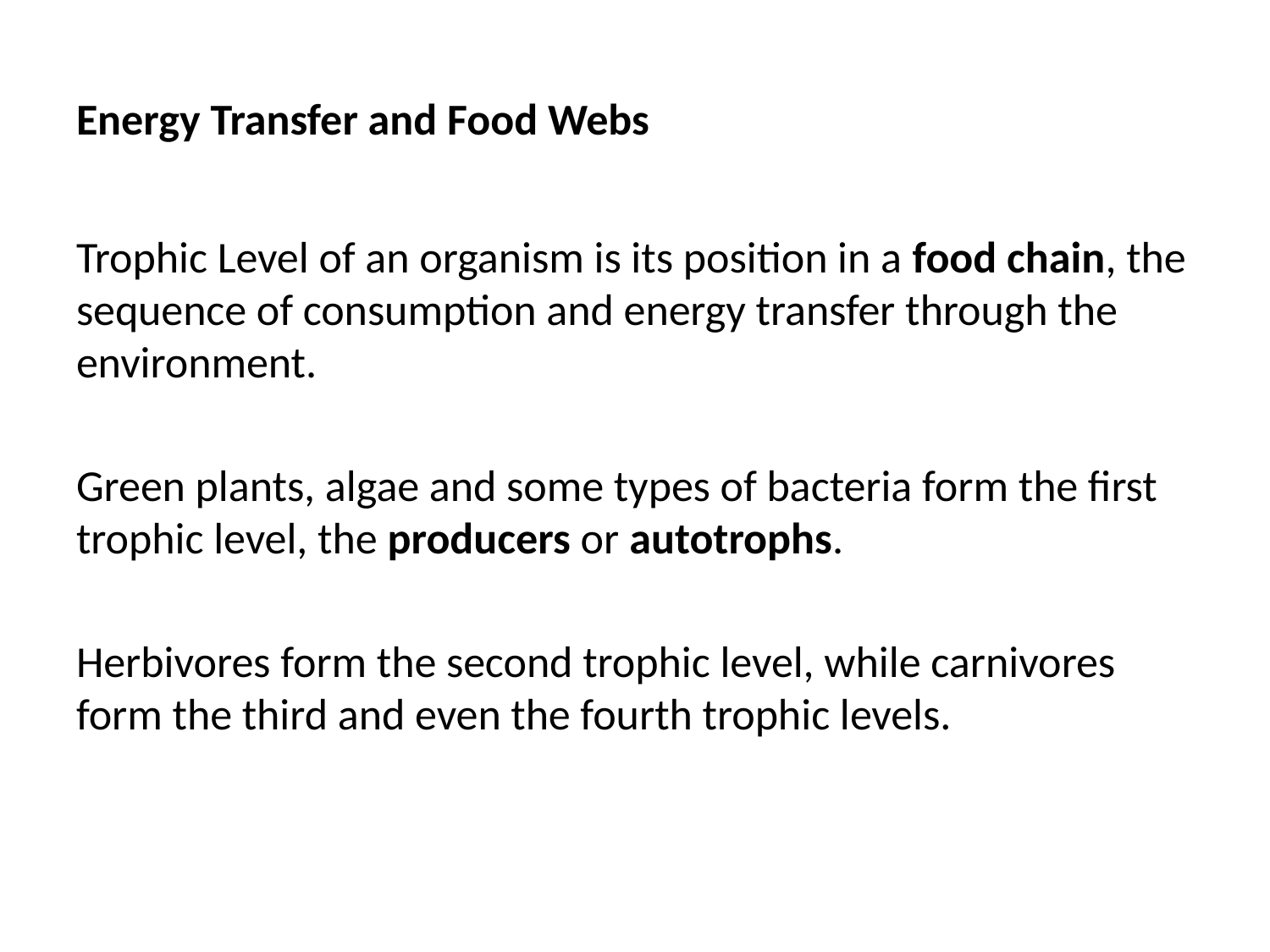

# Energy Transfer and Food Webs
Trophic Level of an organism is its position in a food chain, the sequence of consumption and energy transfer through the environment.

Green plants, algae and some types of bacteria form the first trophic level, the producers or autotrophs.

Herbivores form the second trophic level, while carnivores form the third and even the fourth trophic levels.